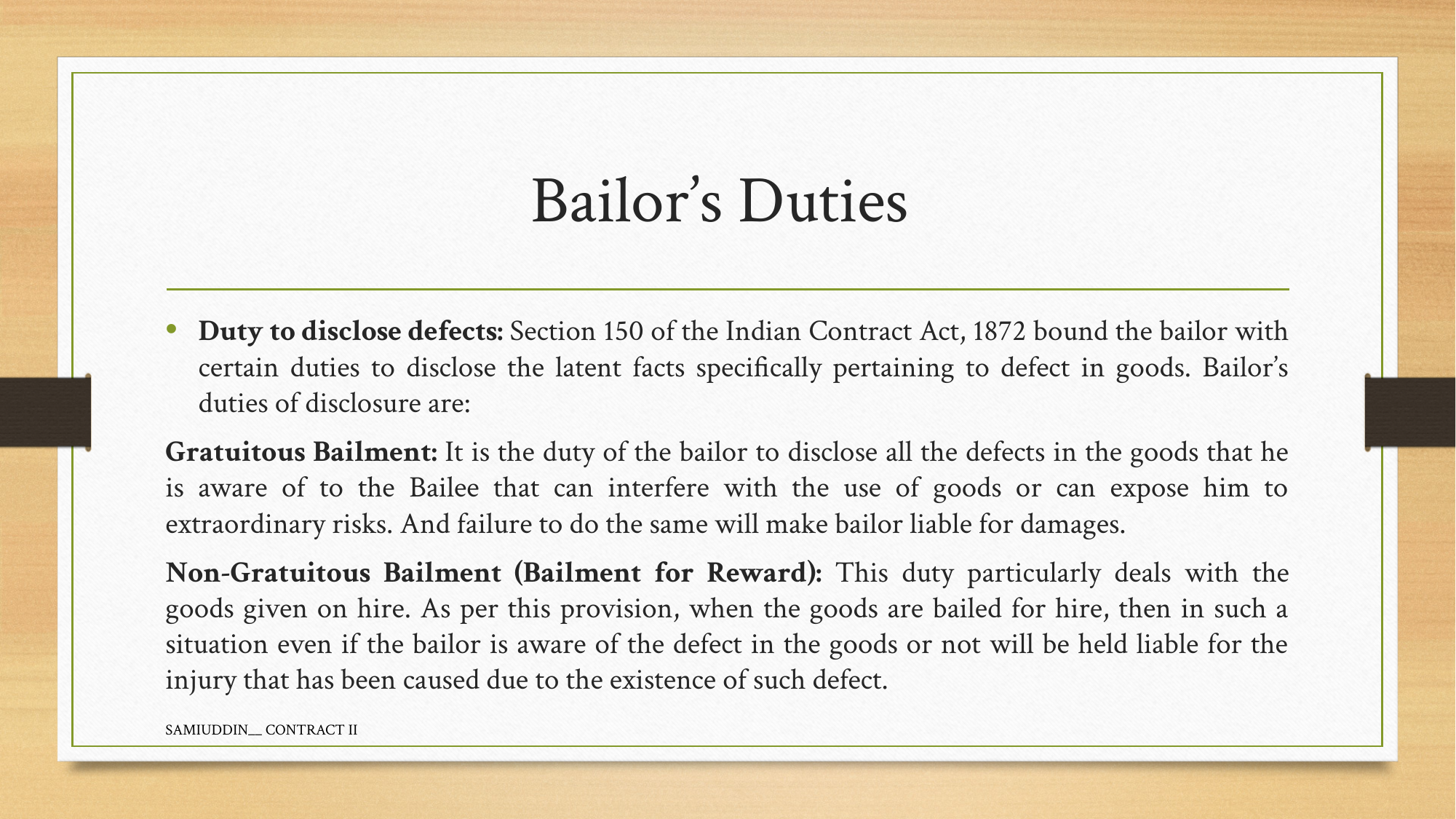

# Bailor’s Duties
Duty to disclose defects: Section 150 of the Indian Contract Act, 1872 bound the bailor with certain duties to disclose the latent facts specifically pertaining to defect in goods. Bailor’s duties of disclosure are:
Gratuitous Bailment: It is the duty of the bailor to disclose all the defects in the goods that he is aware of to the Bailee that can interfere with the use of goods or can expose him to extraordinary risks. And failure to do the same will make bailor liable for damages.
Non-Gratuitous Bailment (Bailment for Reward): This duty particularly deals with the goods given on hire. As per this provision, when the goods are bailed for hire, then in such a situation even if the bailor is aware of the defect in the goods or not will be held liable for the injury that has been caused due to the existence of such defect.
SAMIUDDIN__ CONTRACT II